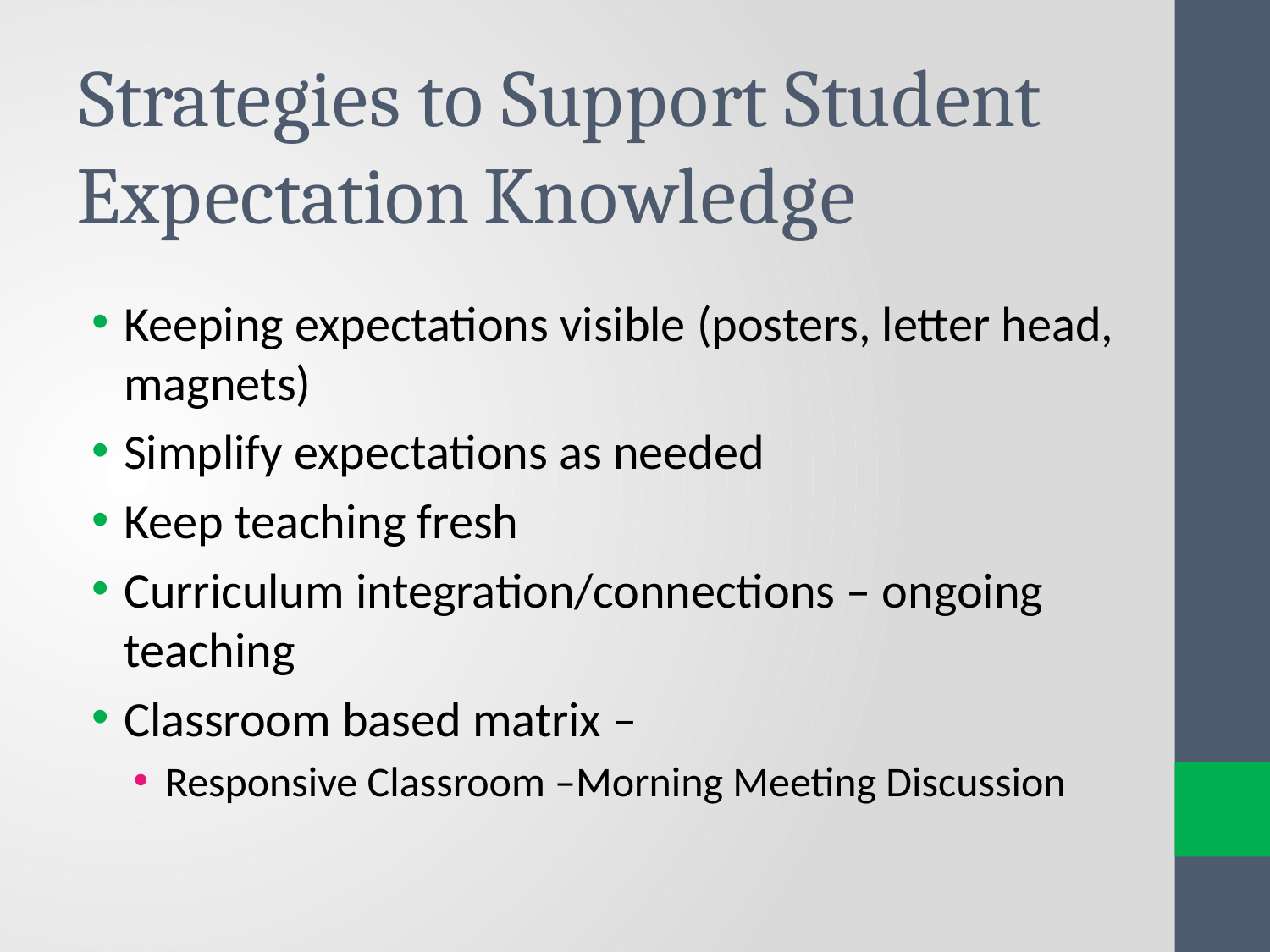

# Strategies to Support Student Expectation Knowledge
Keeping expectations visible (posters, letter head, magnets)
Simplify expectations as needed
Keep teaching fresh
Curriculum integration/connections – ongoing teaching
Classroom based matrix –
Responsive Classroom –Morning Meeting Discussion